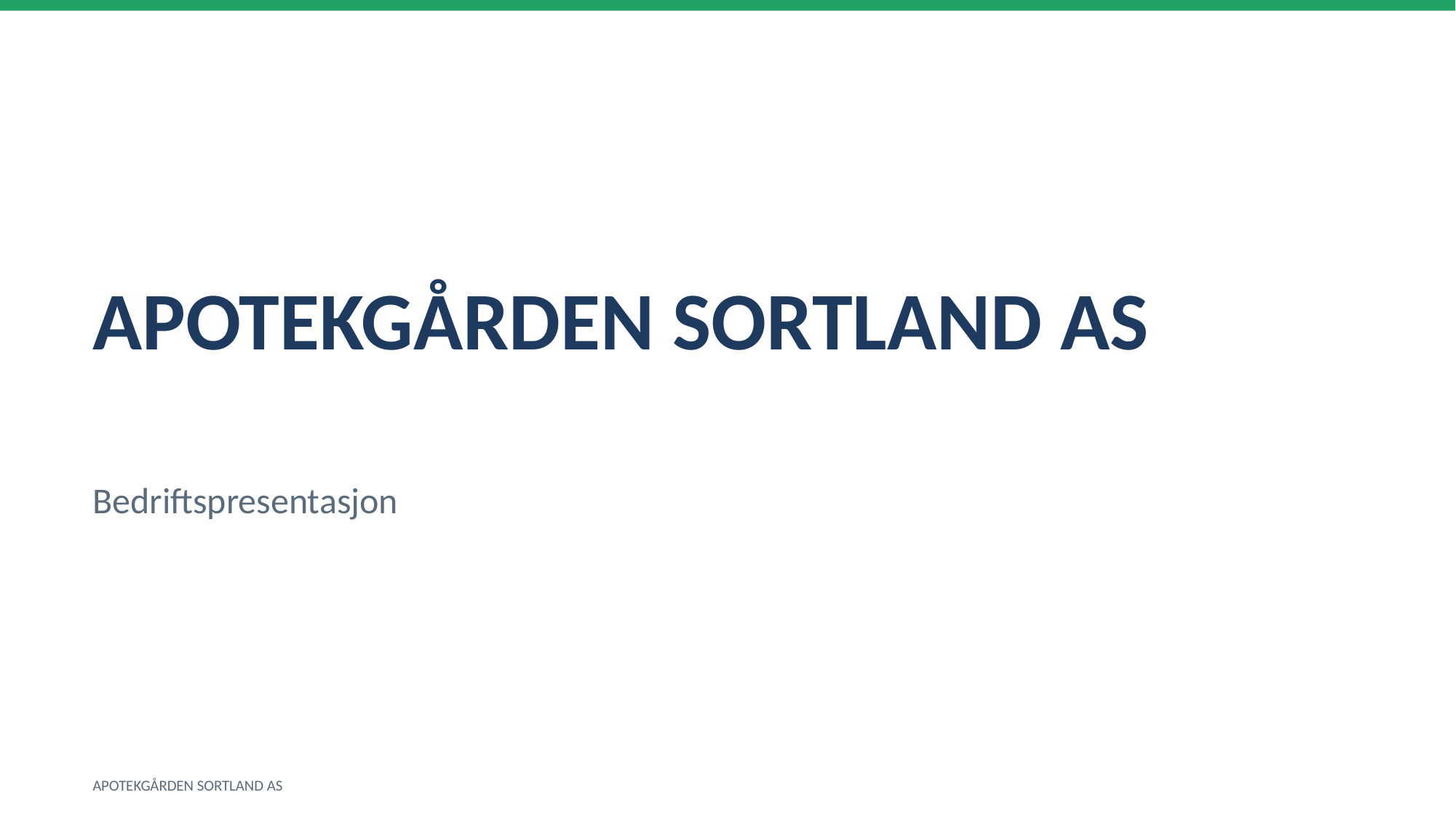

APOTEKGÅRDEN SORTLAND AS
Bedriftspresentasjon
APOTEKGÅRDEN SORTLAND AS